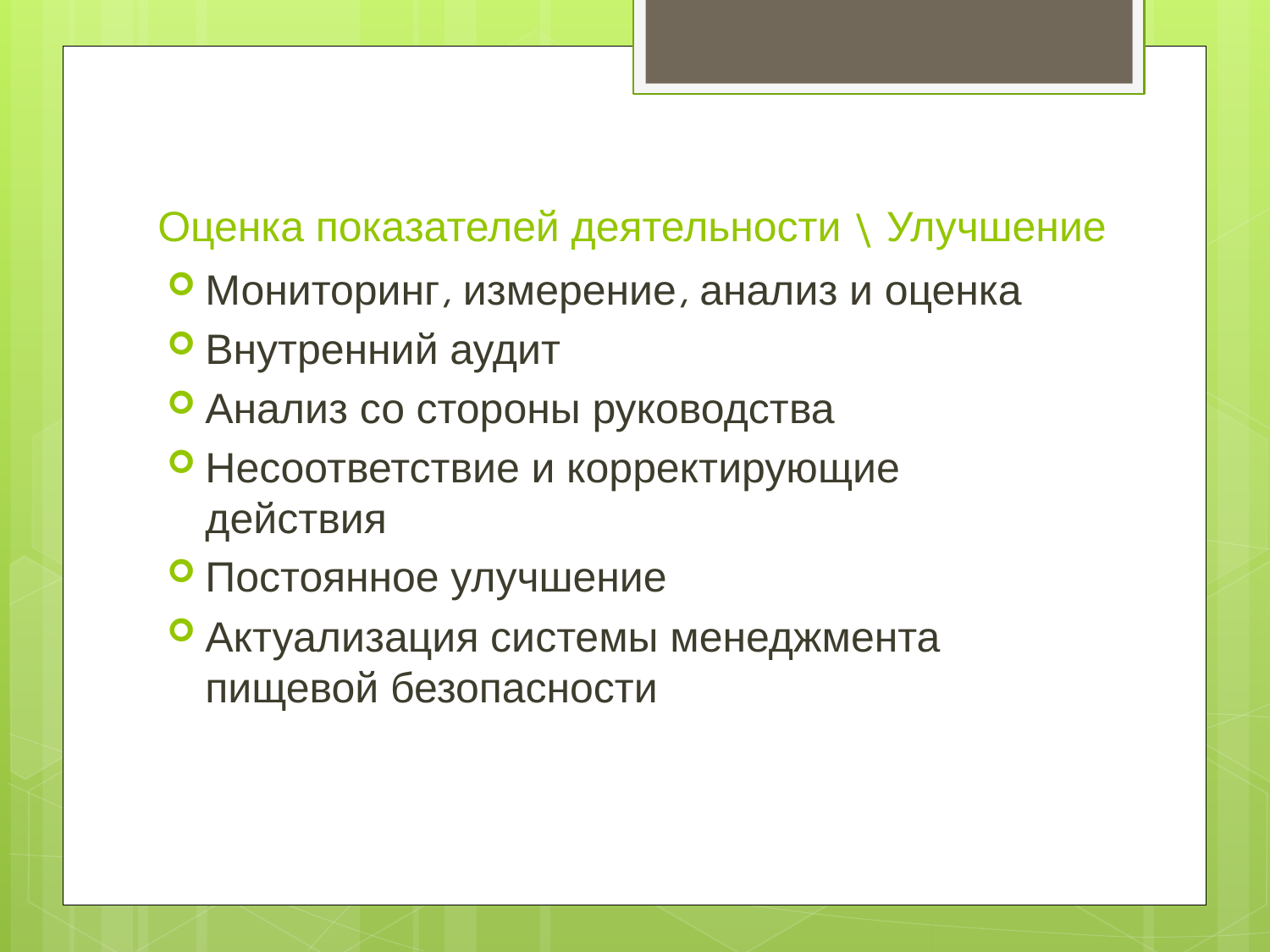

# Оценка показателей деятельности \ Улучшение
Мониторинг, измерение, анализ и оценка
Внутренний аудит
Анализ со стороны руководства
Несоответствие и корректирующие действия
Постоянное улучшение
Актуализация системы менеджмента пищевой безопасности